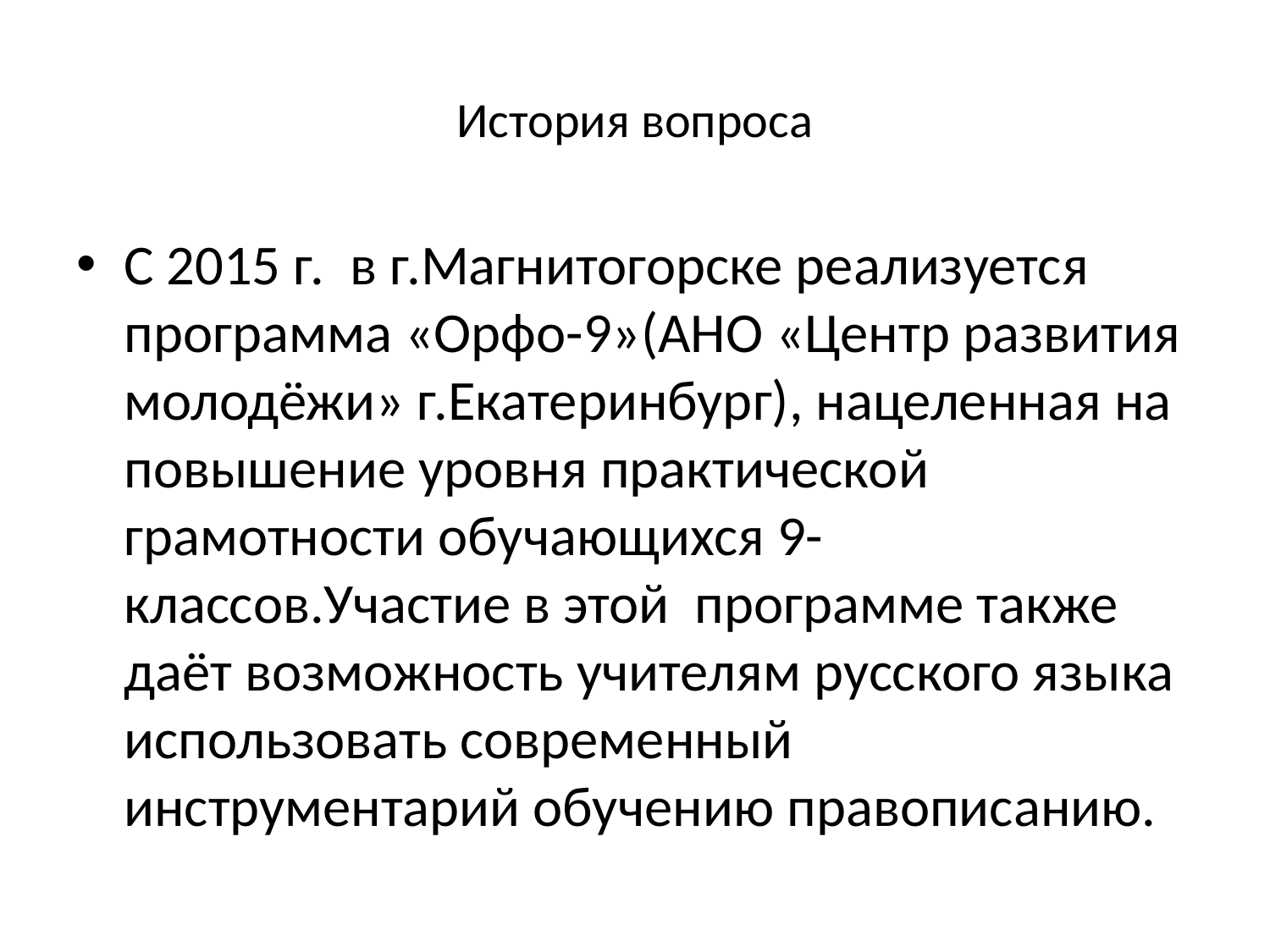

# История вопроса
С 2015 г.  в г.Магнитогорске реализуется программа «Орфо-9»(АНО «Центр развития молодёжи» г.Екатеринбург), нацеленная на повышение уровня практической грамотности обучающихся 9-классов.Участие в этой  программе также даёт возможность учителям русского языка использовать современный инструментарий обучению правописанию.